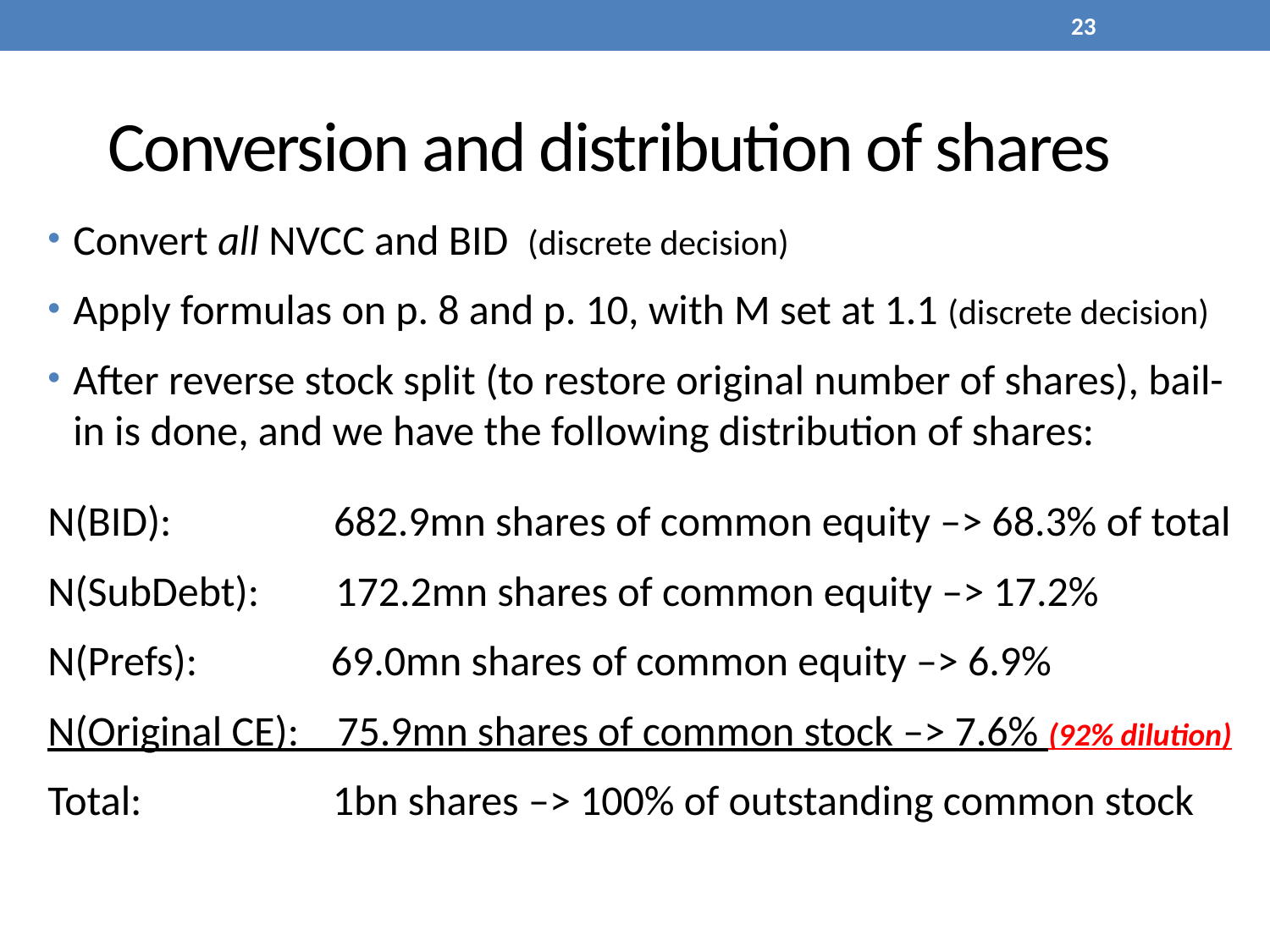

23
# Conversion and distribution of shares
Convert all NVCC and BID  (discrete decision)
Apply formulas on p. 8 and p. 10, with M set at 1.1 (discrete decision)
After reverse stock split (to restore original number of shares), bail-in is done, and we have the following distribution of shares:
N(BID):                 682.9mn shares of common equity –> 68.3% of total
N(SubDebt):        172.2mn shares of common equity –> 17.2%
N(Prefs):              69.0mn shares of common equity –> 6.9%
N(Original CE):    75.9mn shares of common stock –> 7.6% (92% dilution)
Total:                    1bn shares –> 100% of outstanding common stock